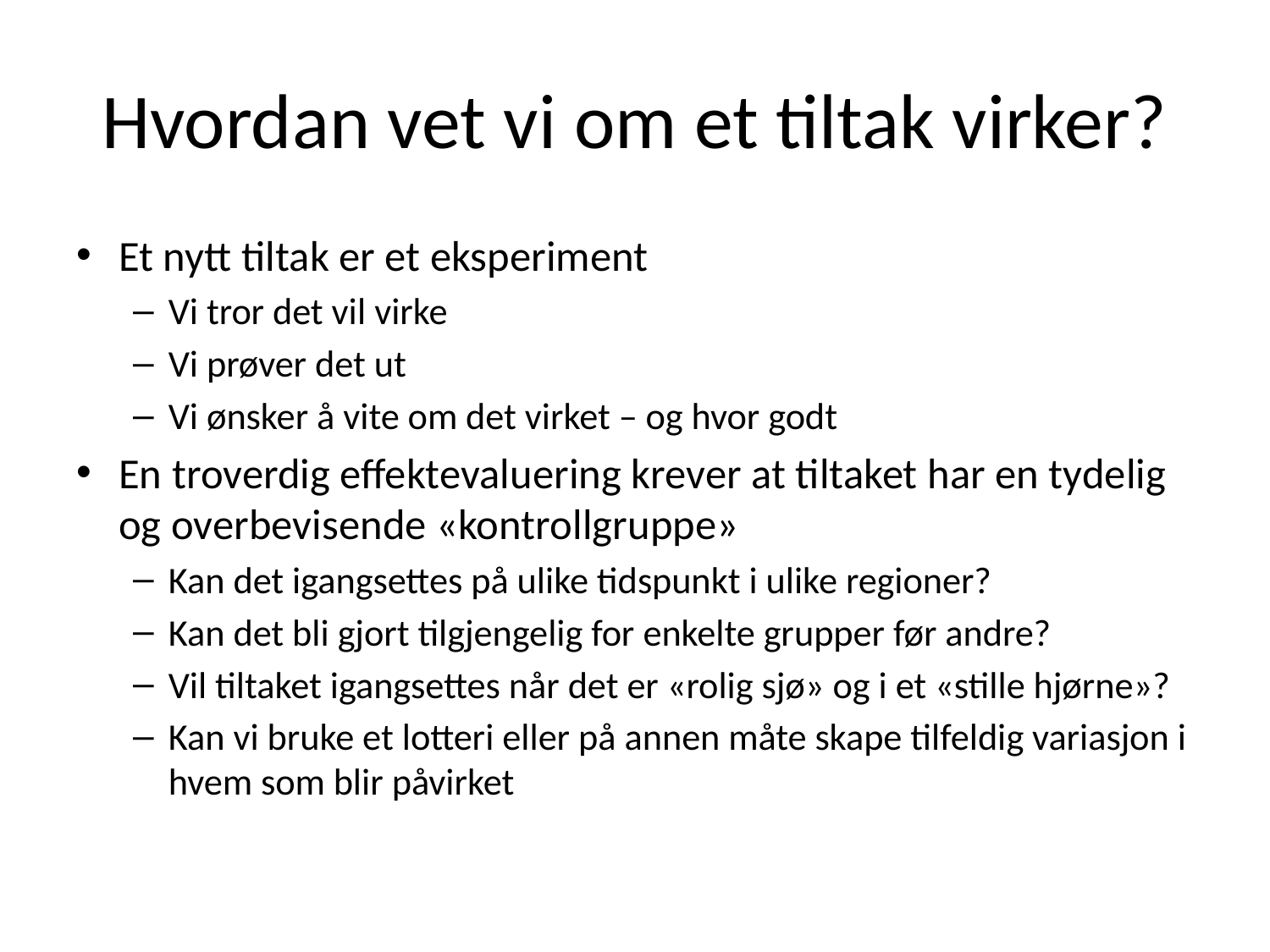

# Hvordan vet vi om et tiltak virker?
Et nytt tiltak er et eksperiment
Vi tror det vil virke
Vi prøver det ut
Vi ønsker å vite om det virket – og hvor godt
En troverdig effektevaluering krever at tiltaket har en tydelig og overbevisende «kontrollgruppe»
Kan det igangsettes på ulike tidspunkt i ulike regioner?
Kan det bli gjort tilgjengelig for enkelte grupper før andre?
Vil tiltaket igangsettes når det er «rolig sjø» og i et «stille hjørne»?
Kan vi bruke et lotteri eller på annen måte skape tilfeldig variasjon i hvem som blir påvirket